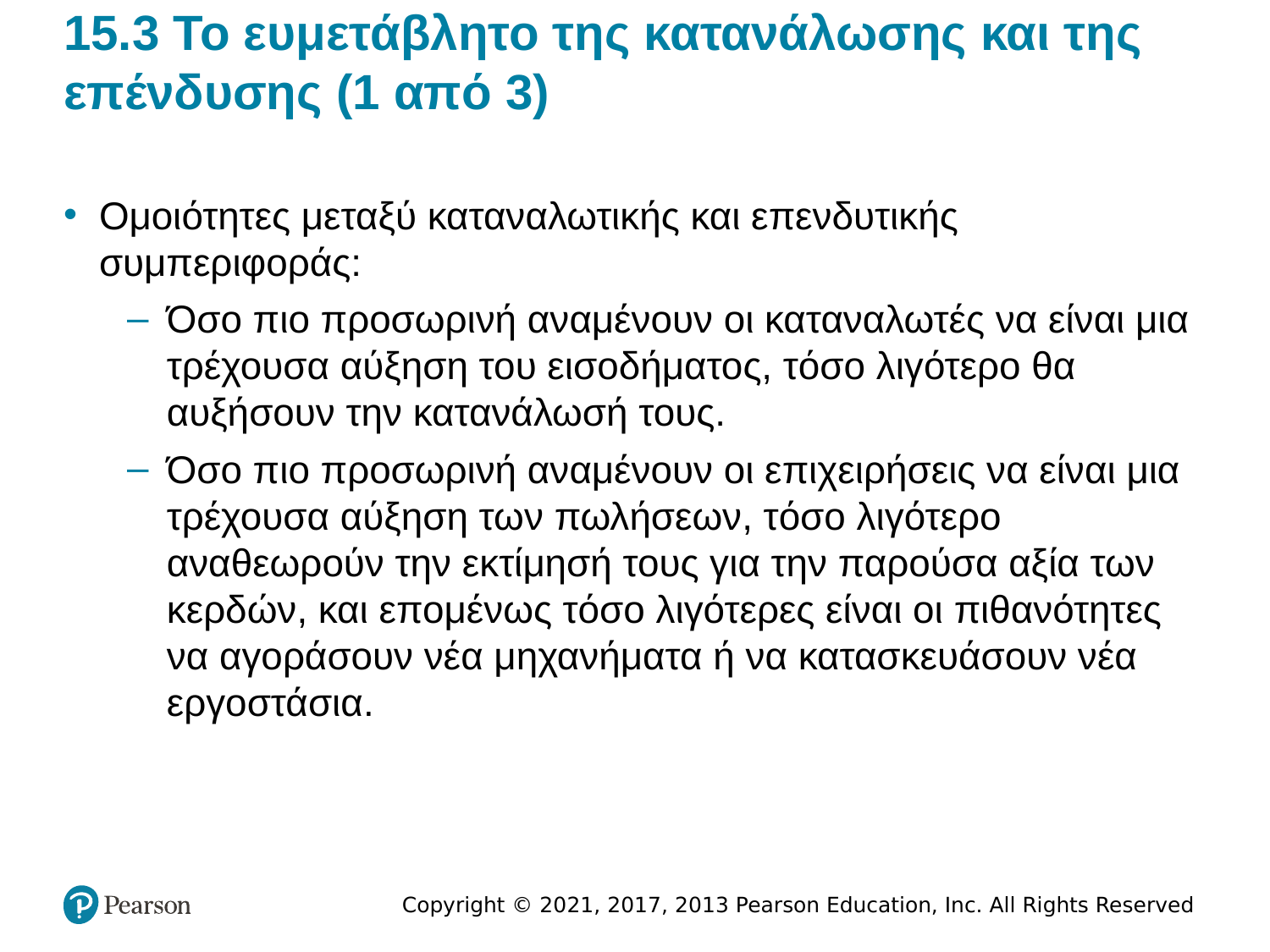

# 15.3 Το ευμετάβλητο της κατανάλωσης και της επένδυσης (1 από 3)
Ομοιότητες μεταξύ καταναλωτικής και επενδυτικής συμπεριφοράς:
Όσο πιο προσωρινή αναμένουν οι καταναλωτές να είναι μια τρέχουσα αύξηση του εισοδήματος, τόσο λιγότερο θα αυξήσουν την κατανάλωσή τους.
Όσο πιο προσωρινή αναμένουν οι επιχειρήσεις να είναι μια τρέχουσα αύξηση των πωλήσεων, τόσο λιγότερο αναθεωρούν την εκτίμησή τους για την παρούσα αξία των κερδών, και επομένως τόσο λιγότερες είναι οι πιθανότητες να αγοράσουν νέα μηχανήματα ή να κατασκευάσουν νέα εργοστάσια.